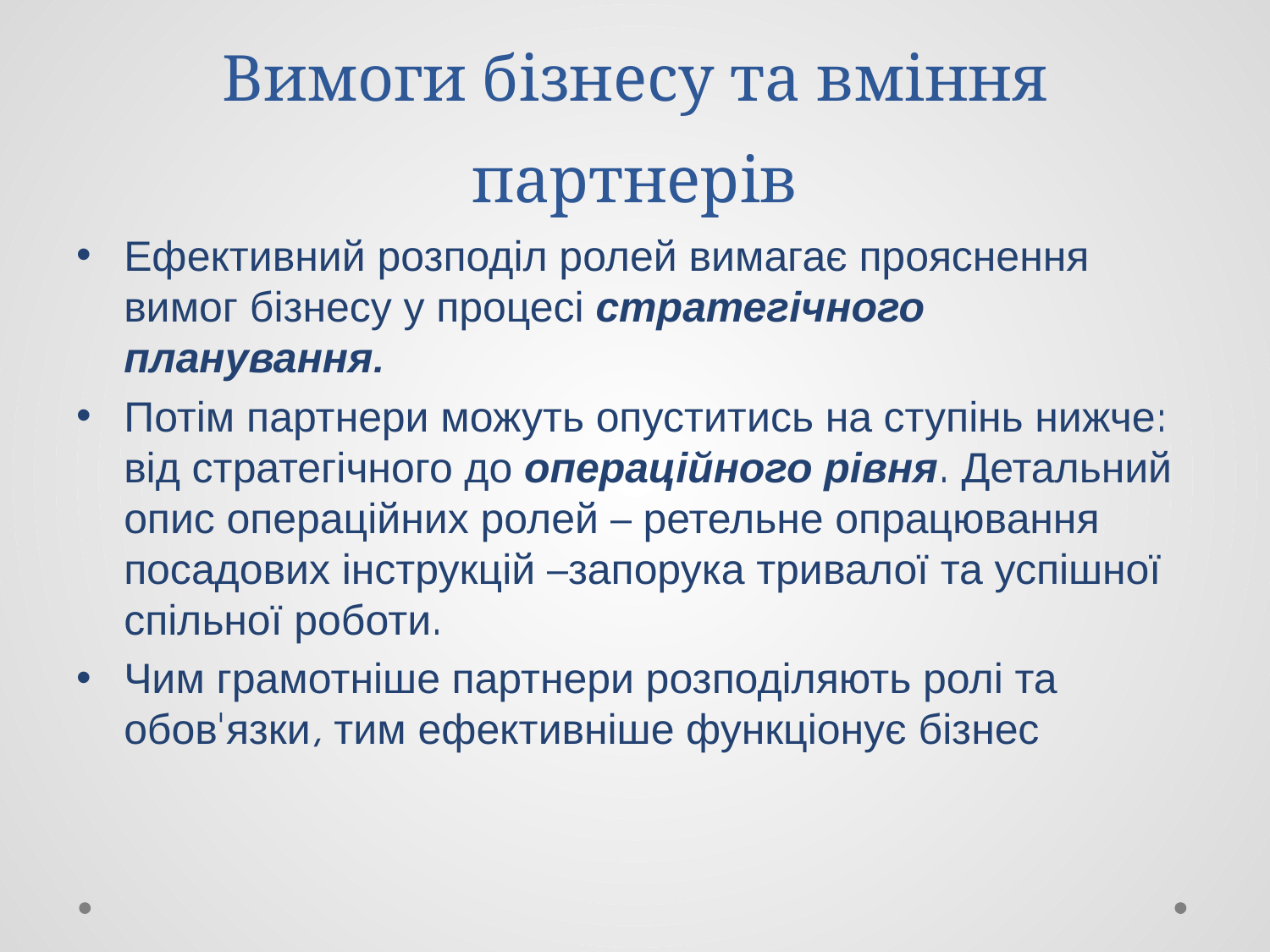

# Вимоги бізнесу та вміння партнерів
Ефективний розподіл ролей вимагає прояснення вимог бізнесу у процесі стратегічного планування.
Потім партнери можуть опуститись на ступінь нижче: від стратегічного до операційного рівня. Детальний опис операційних ролей – ретельне опрацювання посадових інструкцій –запорука тривалої та успішної спільної роботи.
Чим грамотніше партнери розподіляють ролі та обов'язки, тим ефективніше функціонує бізнес